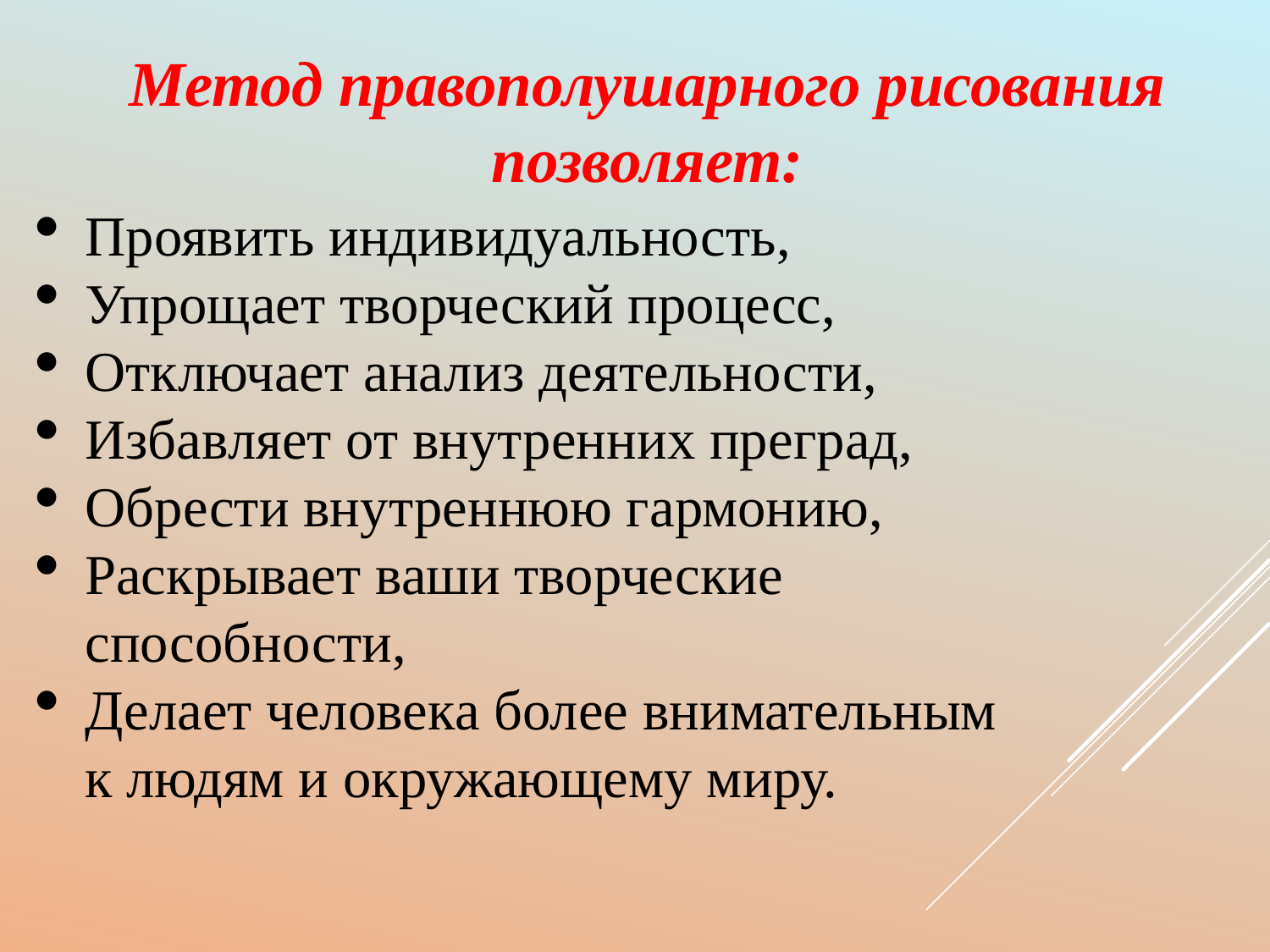

Метод правополушарного рисования позволяет:

Проявить индивидуальность,
Упрощает творческий процесс,
Отключает анализ деятельности,
Избавляет от внутренних преград,
Обрести внутреннюю гармонию,
Раскрывает ваши творческие способности,
Делает человека более внимательным к людям и окружающему миру.